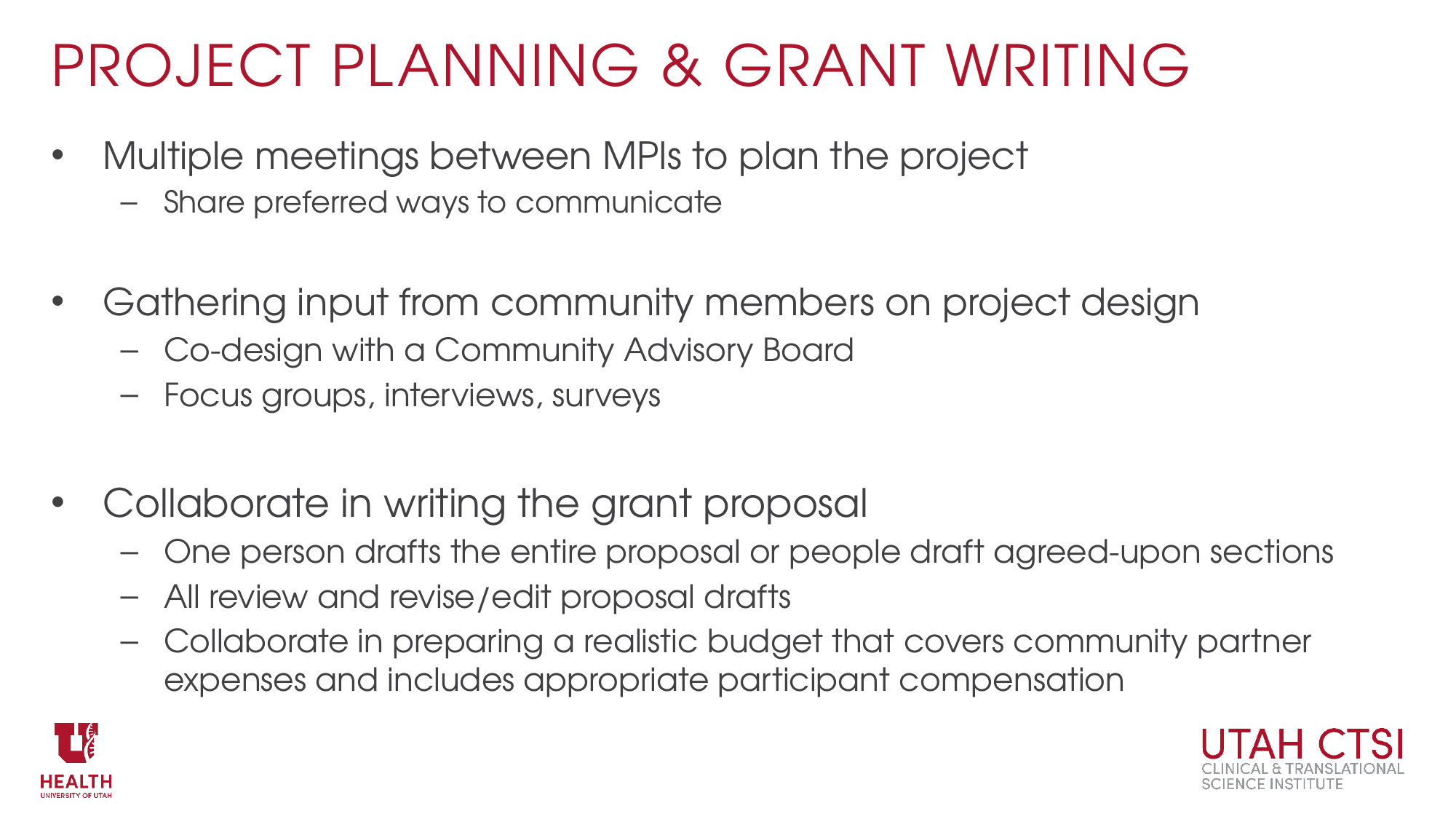

# project planning & grant writing
Multiple meetings between MPIs to plan the project
Share preferred ways to communicate

Gathering input from community members on project design
Co-design with a Community Advisory Board
Focus groups, interviews, surveys

Collaborate in writing the grant proposal
One person drafts the entire proposal or people draft agreed-upon sections
All review and revise/edit proposal drafts
Collaborate in preparing a realistic budget that covers community partner expenses and includes appropriate participant compensation